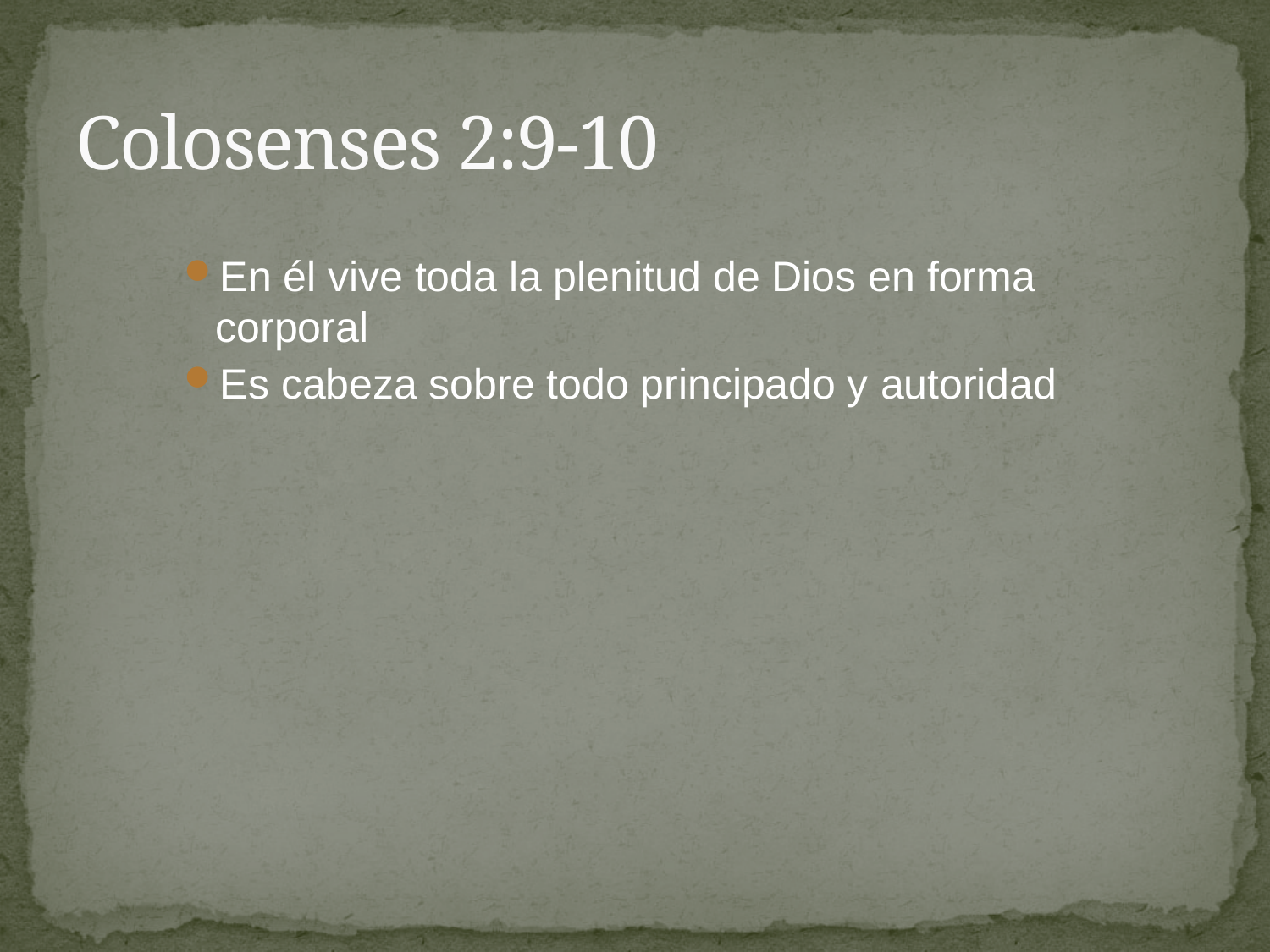

# Colosenses 2:9-10
En él vive toda la plenitud de Dios en forma corporal
Es cabeza sobre todo principado y autoridad